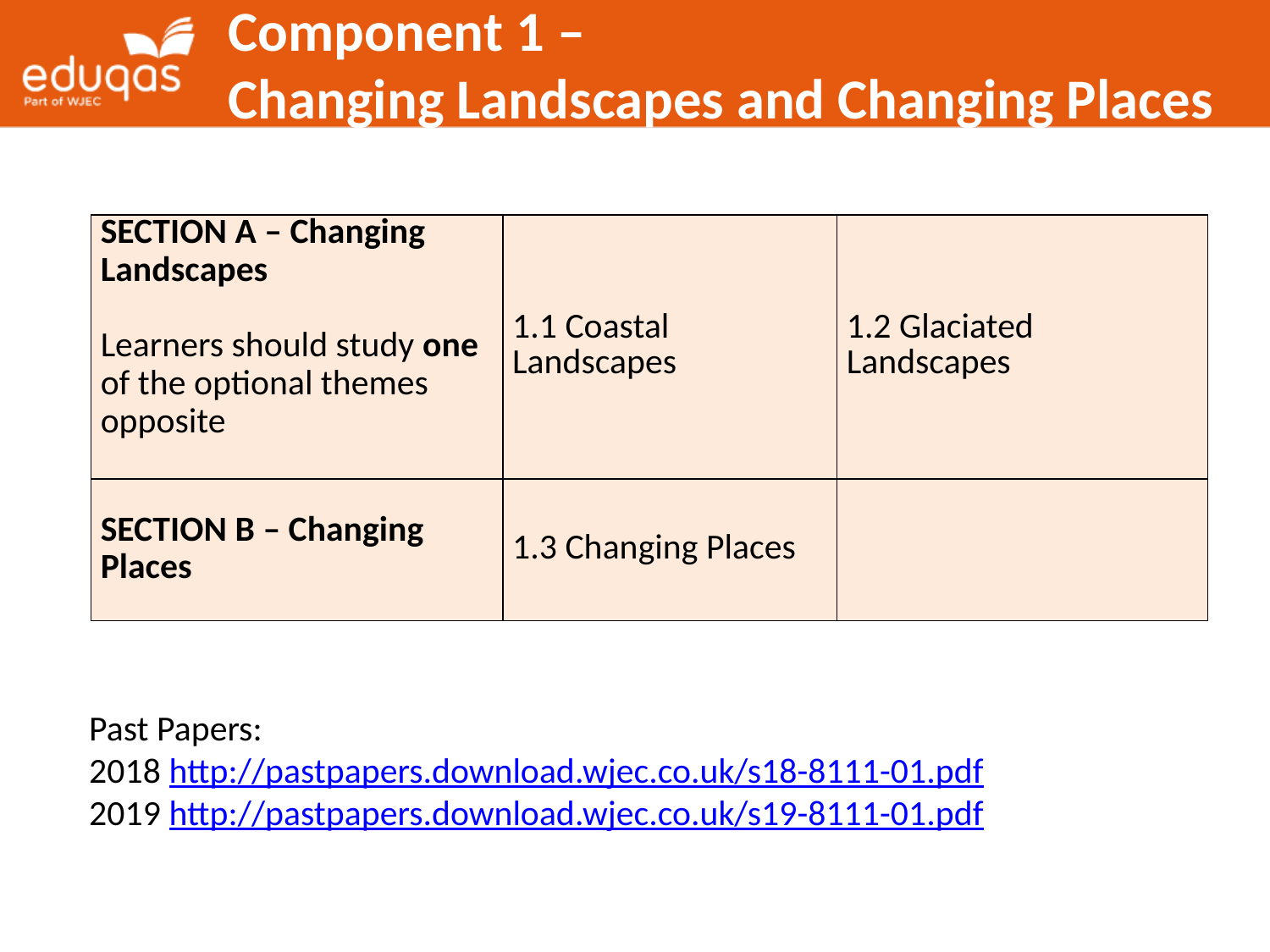

Component 1 –
Changing Landscapes and Changing Places
| SECTION A – Changing Landscapes Learners should study one of the optional themes opposite | 1.1 Coastal Landscapes | 1.2 Glaciated Landscapes |
| --- | --- | --- |
| SECTION B – Changing Places | 1.3 Changing Places |  |

Past Papers:
2018 http://pastpapers.download.wjec.co.uk/s18-8111-01.pdf
2019 http://pastpapers.download.wjec.co.uk/s19-8111-01.pdf